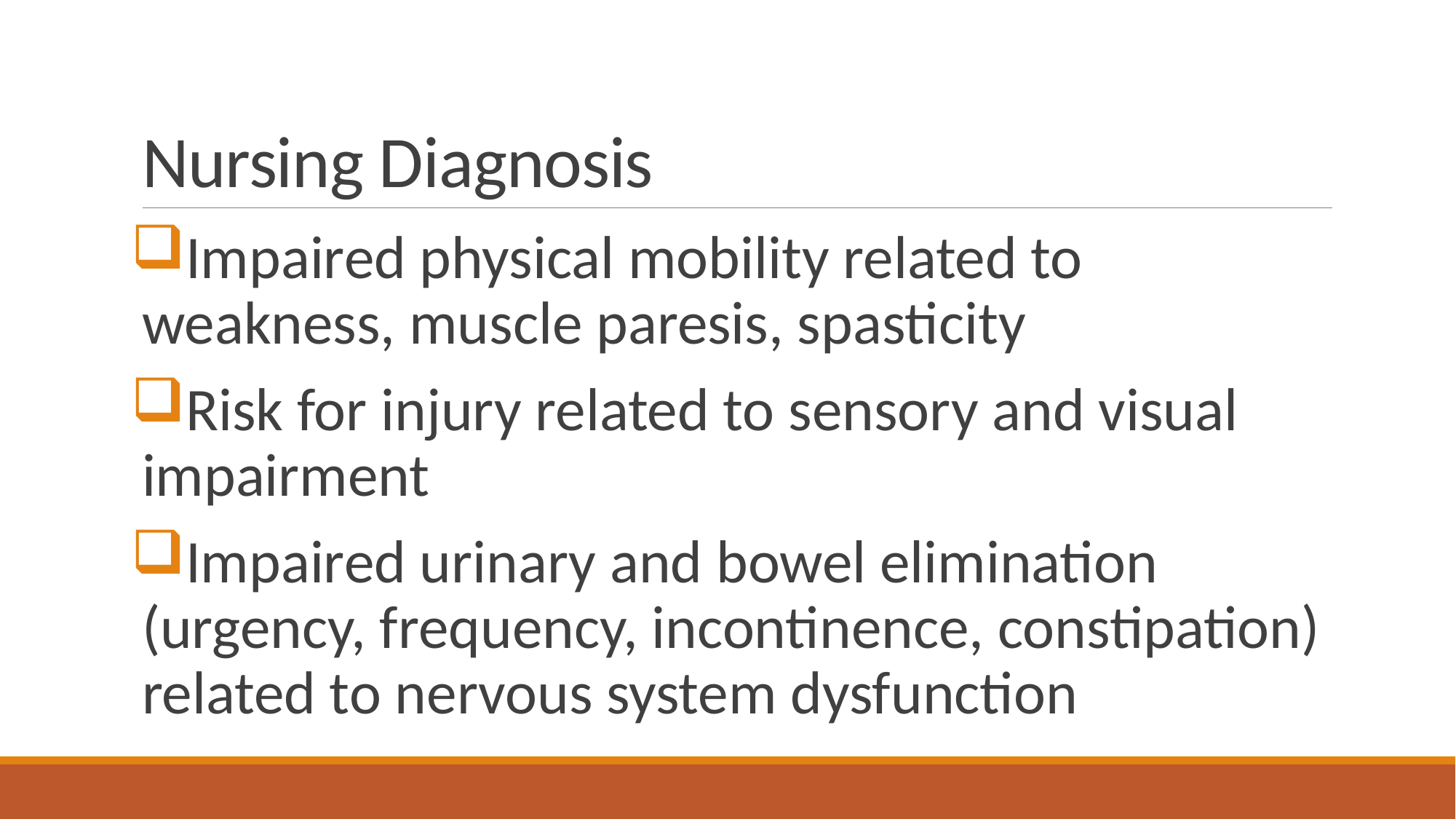

# Nursing Diagnosis
Impaired physical mobility related to weakness, muscle paresis, spasticity
Risk for injury related to sensory and visual impairment
Impaired urinary and bowel elimination (urgency, frequency, incontinence, constipation) related to nervous system dysfunction